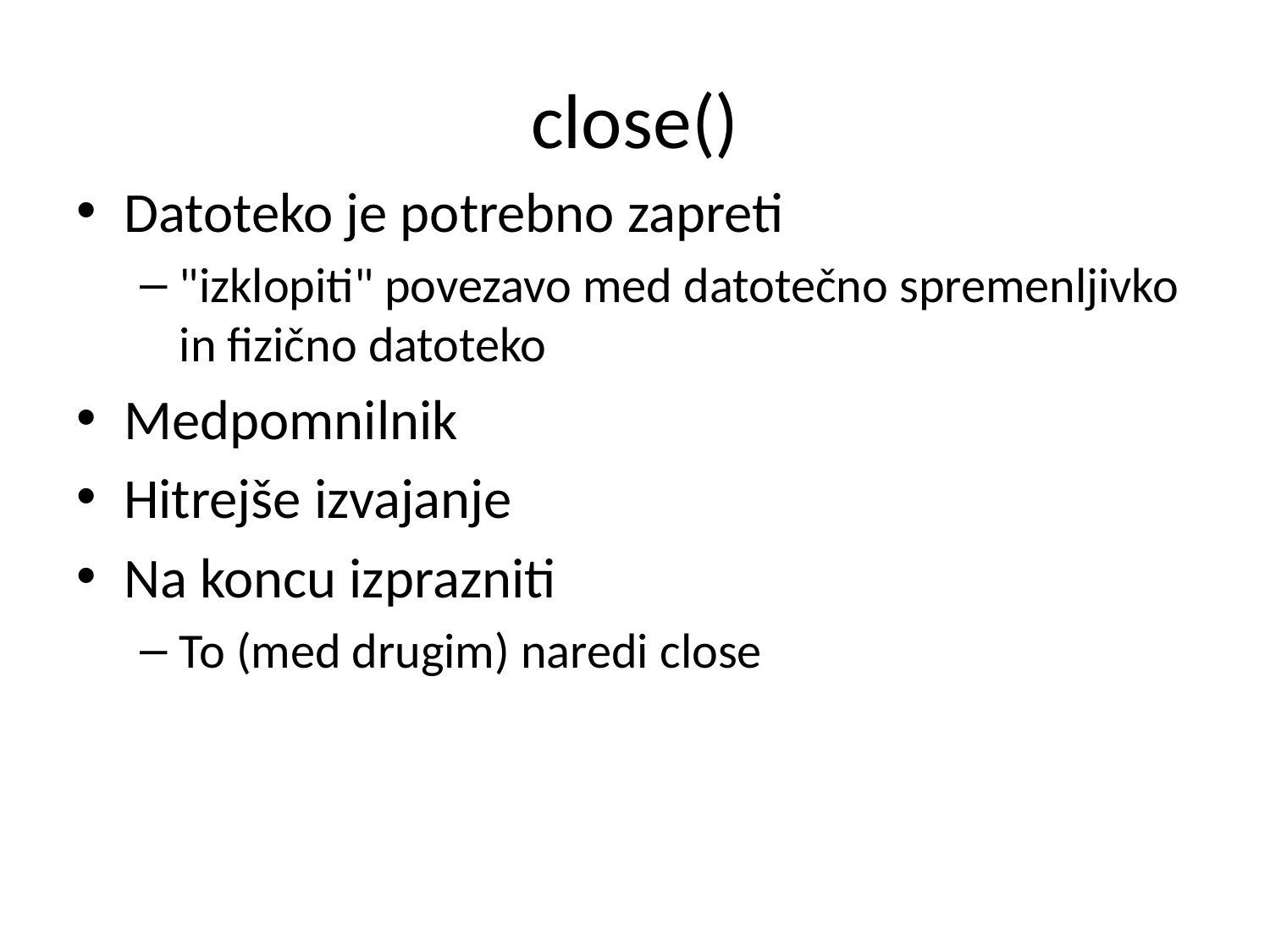

# close()
Datoteko je potrebno zapreti
"izklopiti" povezavo med datotečno spremenljivko in fizično datoteko
Medpomnilnik
Hitrejše izvajanje
Na koncu izprazniti
To (med drugim) naredi close